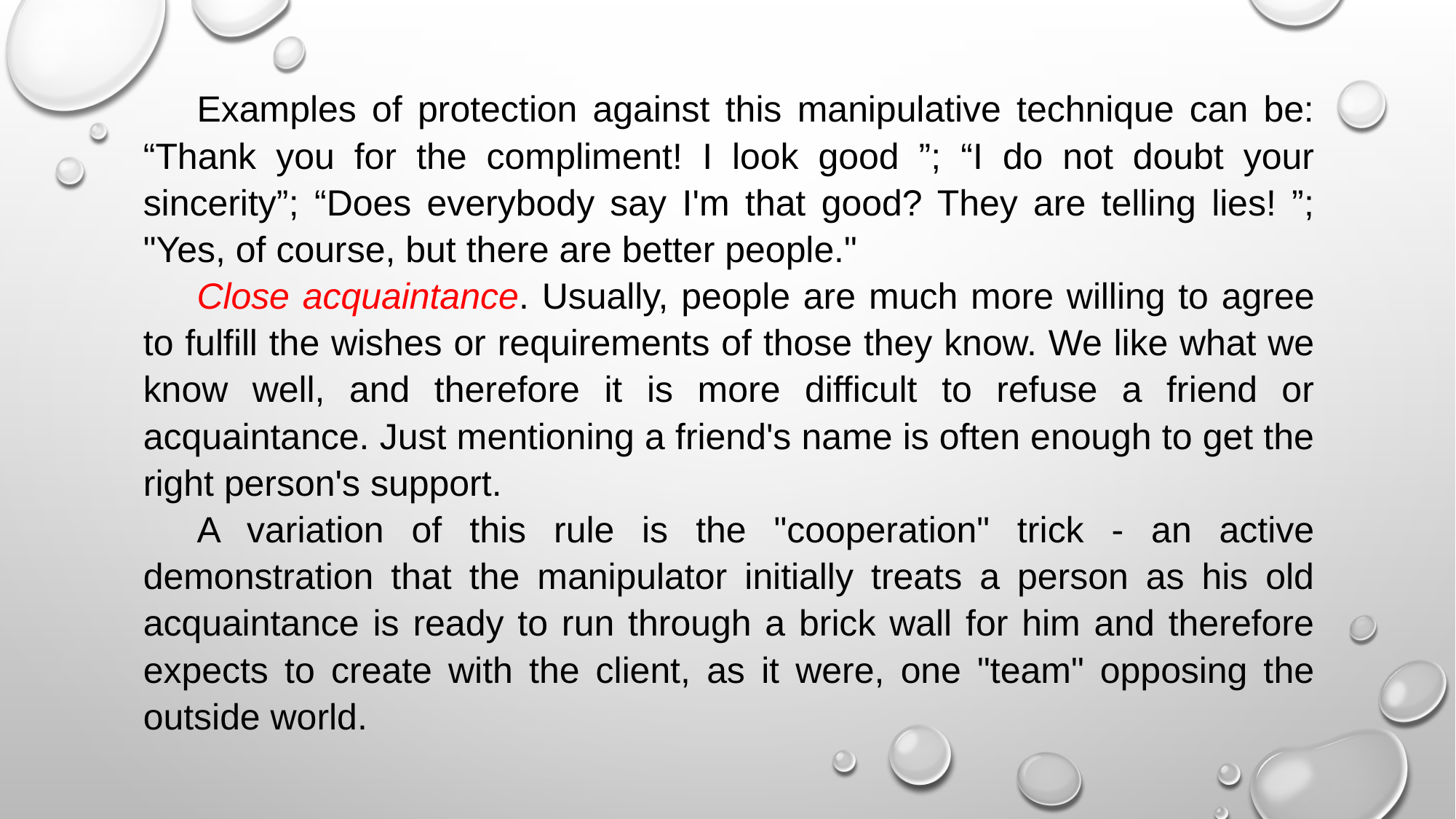

Examples of protection against this manipulative technique can be: “Thank you for the compliment! I look good ”; “I do not doubt your sincerity”; “Does everybody say I'm that good? They are telling lies! ”; "Yes, of course, but there are better people."
Close acquaintance. Usually, people are much more willing to agree to fulfill the wishes or requirements of those they know. We like what we know well, and therefore it is more difficult to refuse a friend or acquaintance. Just mentioning a friend's name is often enough to get the right person's support.
A variation of this rule is the "cooperation" trick - an active demonstration that the manipulator initially treats a person as his old acquaintance is ready to run through a brick wall for him and therefore expects to create with the client, as it were, one "team" opposing the outside world.